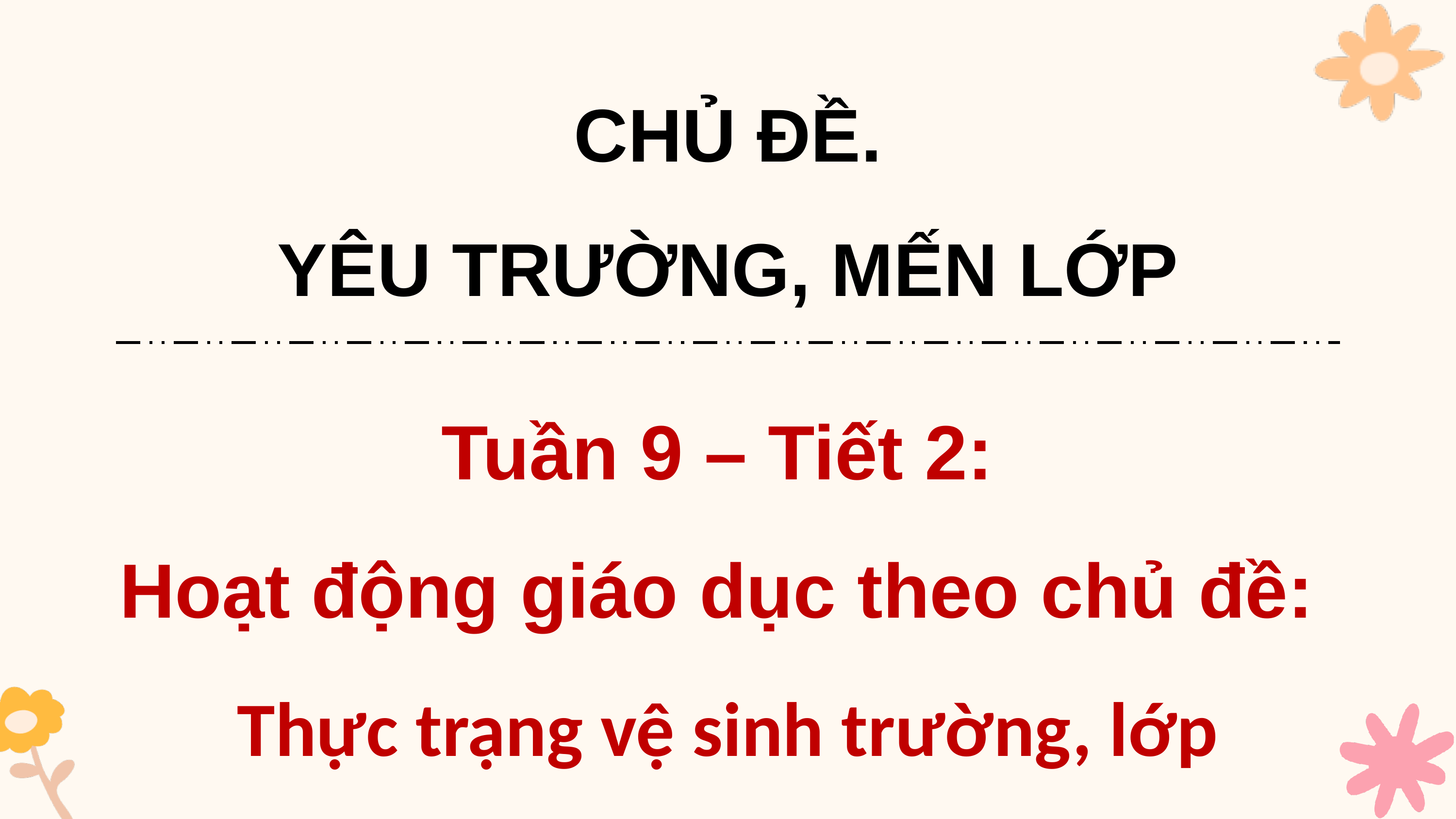

CHỦ ĐỀ.
YÊU TRƯỜNG, MẾN LỚP
Tuần 9 – Tiết 2:
Hoạt động giáo dục theo chủ đề:
Thực trạng vệ sinh trường, lớp